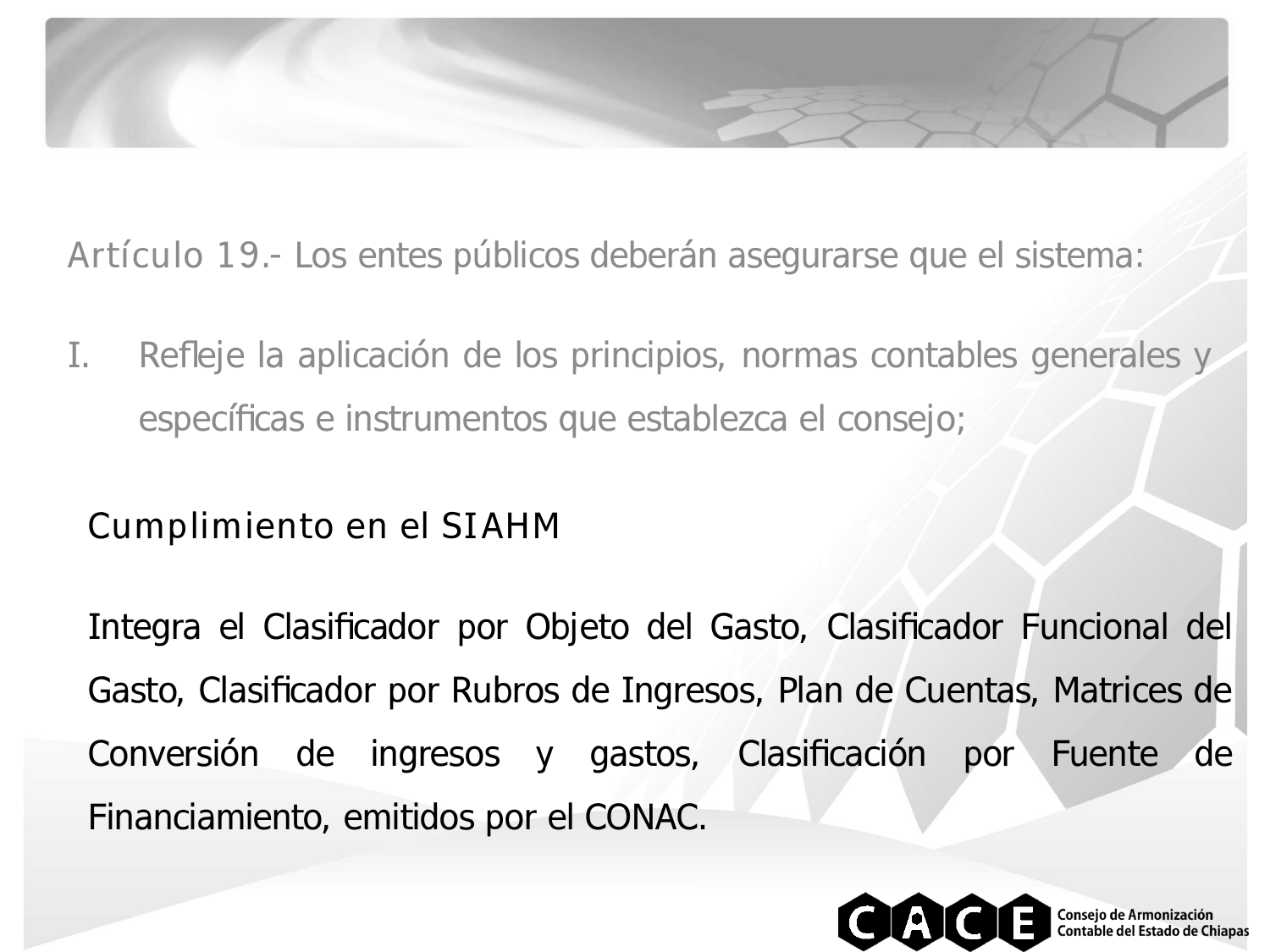

Artículo 19.- Los entes públicos deberán asegurarse que el sistema:

Refleje la aplicación de los principios, normas contables generales y específicas e instrumentos que establezca el consejo;
Cumplimiento en el SIAHM

Integra el Clasificador por Objeto del Gasto, Clasificador Funcional del Gasto, Clasificador por Rubros de Ingresos, Plan de Cuentas, Matrices de Conversión de ingresos y gastos, Clasificación por Fuente de Financiamiento, emitidos por el CONAC.